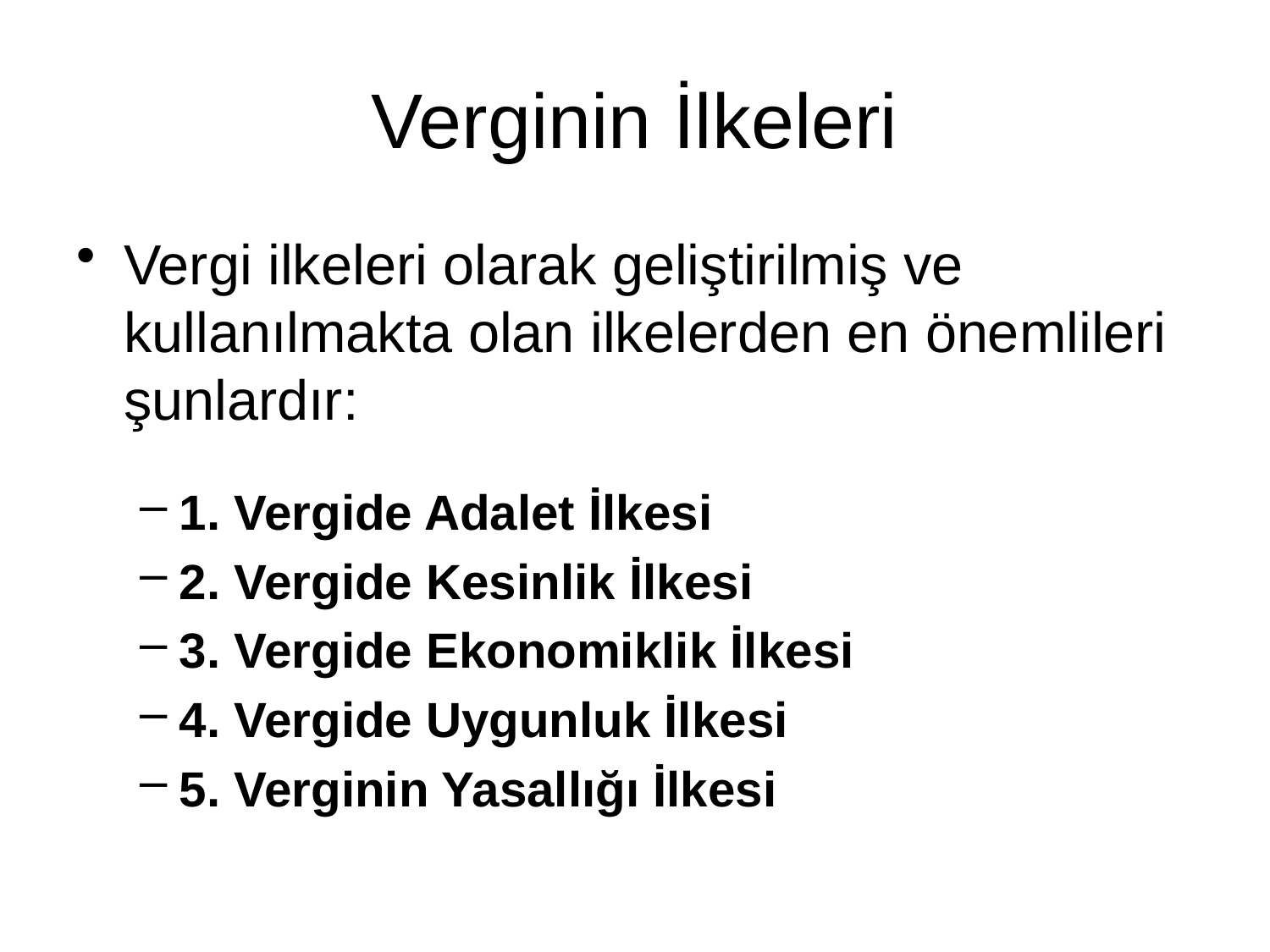

# Verginin İlkeleri
Vergi ilkeleri olarak geliştirilmiş ve kullanılmakta olan ilkelerden en önemlileri şunlardır:

1. Vergide Adalet İlkesi
2. Vergide Kesinlik İlkesi
3. Vergide Ekonomiklik İlkesi
4. Vergide Uygunluk İlkesi
5. Verginin Yasallığı İlkesi